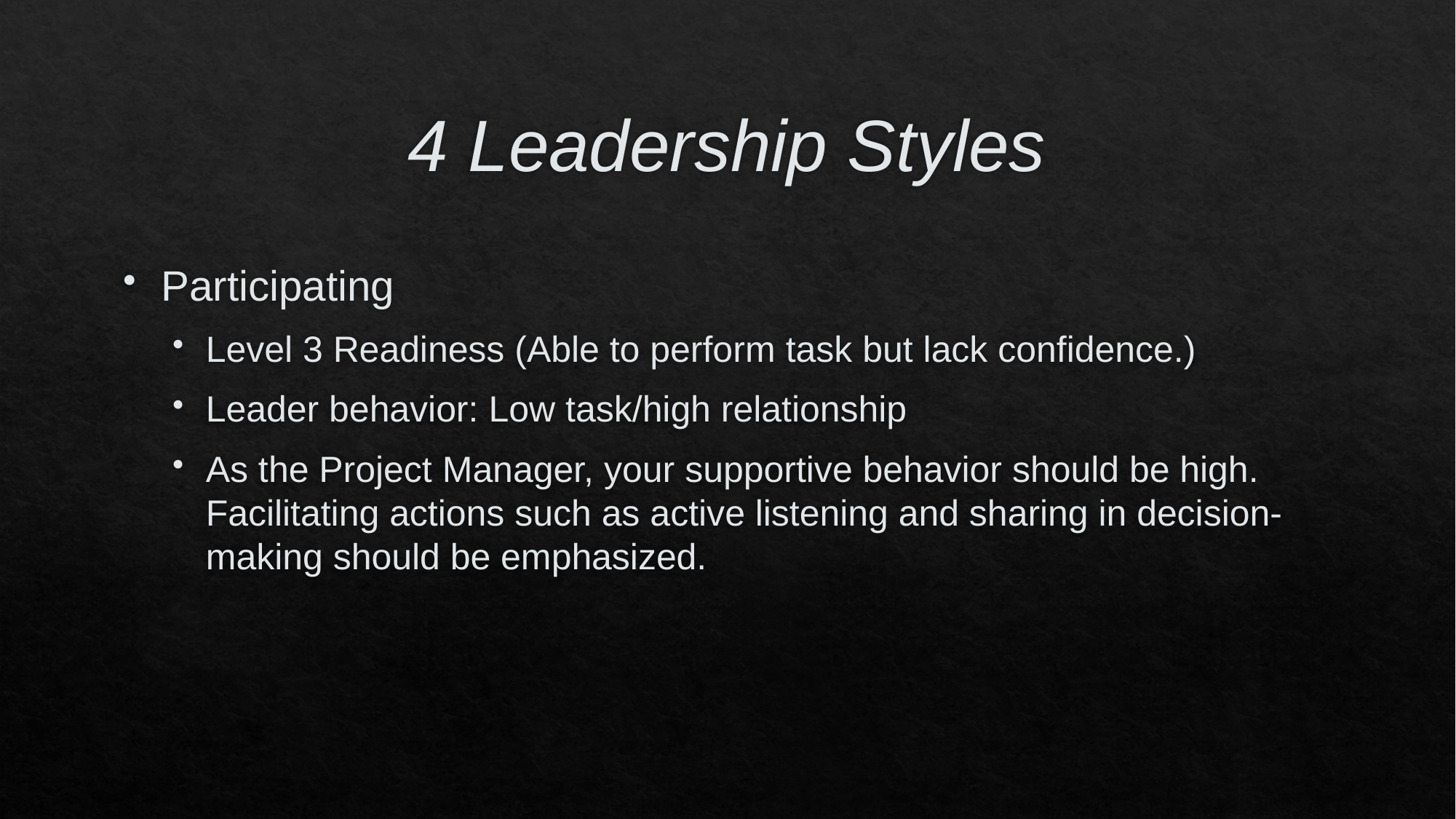

# 4 Leadership Styles
Participating
Level 3 Readiness (Able to perform task but lack confidence.)
Leader behavior: Low task/high relationship
As the Project Manager, your supportive behavior should be high. Facilitating actions such as active listening and sharing in decision-making should be emphasized.